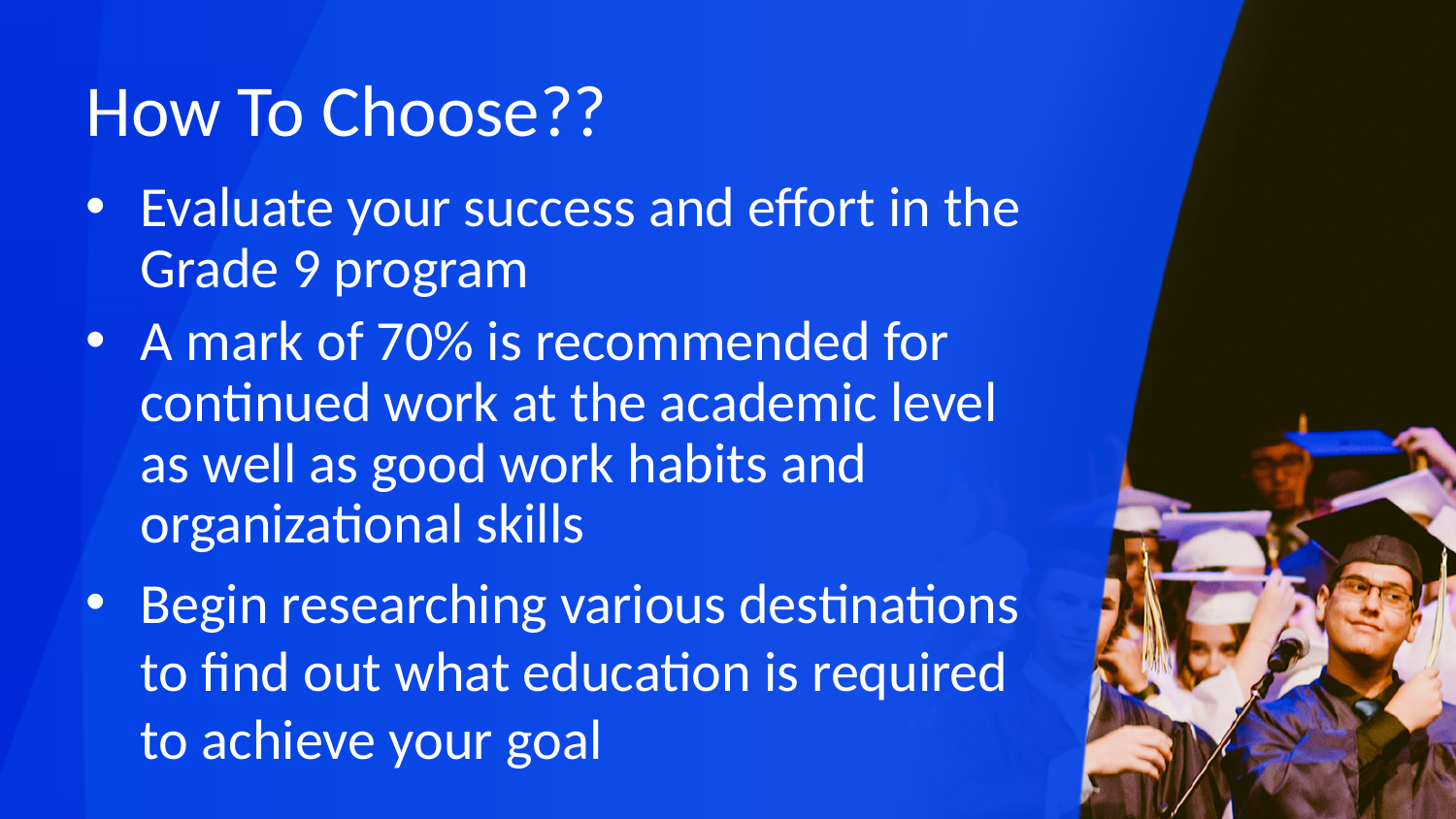

# How To Choose??
Evaluate your success and effort in the Grade 9 program
A mark of 70% is recommended for continued work at the academic level as well as good work habits and organizational skills
Begin researching various destinations to find out what education is required to achieve your goal